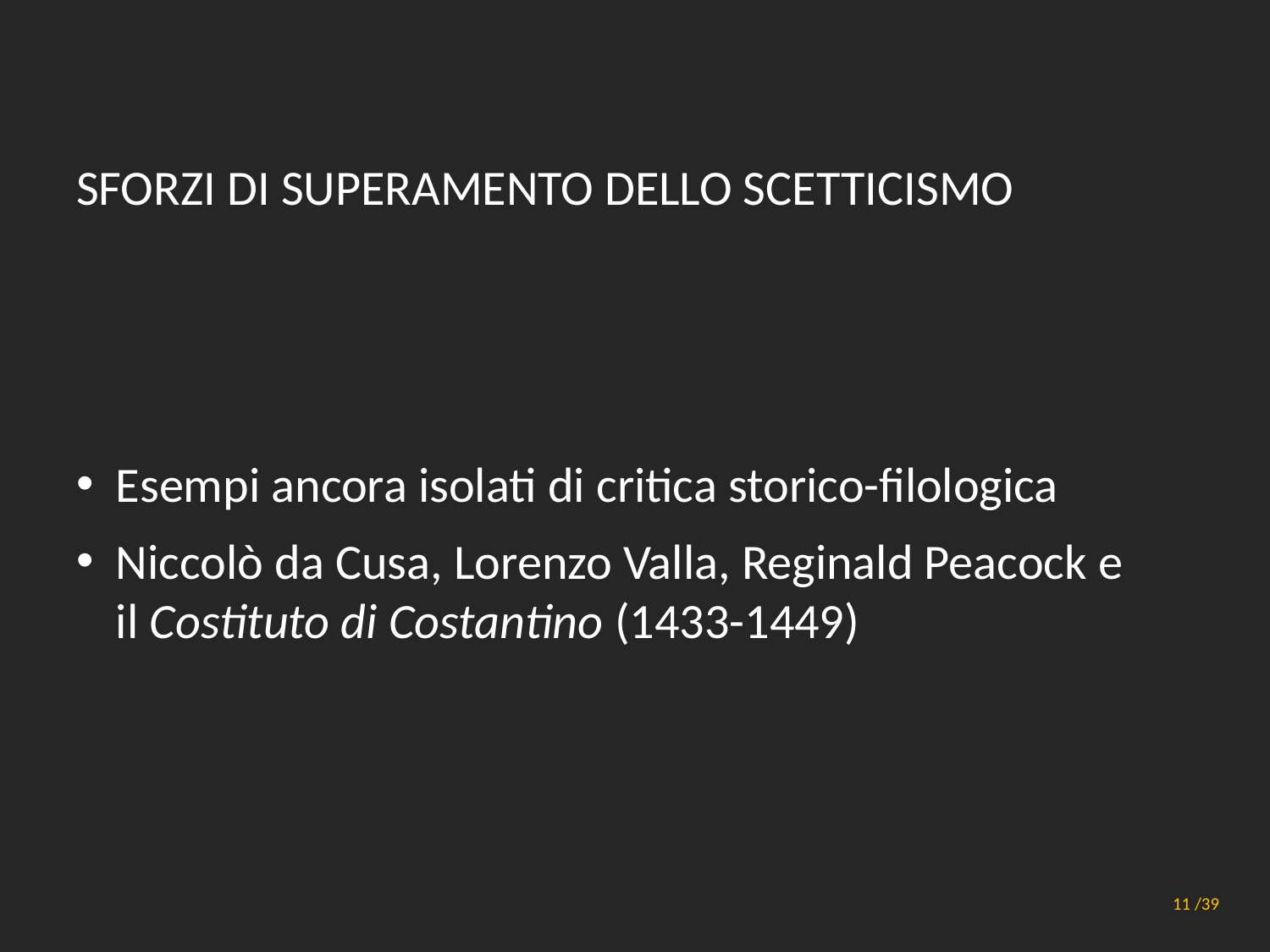

# Sforzi di superamento dello scetticismo
Esempi ancora isolati di critica storico-filologica
Niccolò da Cusa, Lorenzo Valla, Reginald Peacock e il Costituto di Costantino (1433-1449)
Principi generali di metodo
11 /39